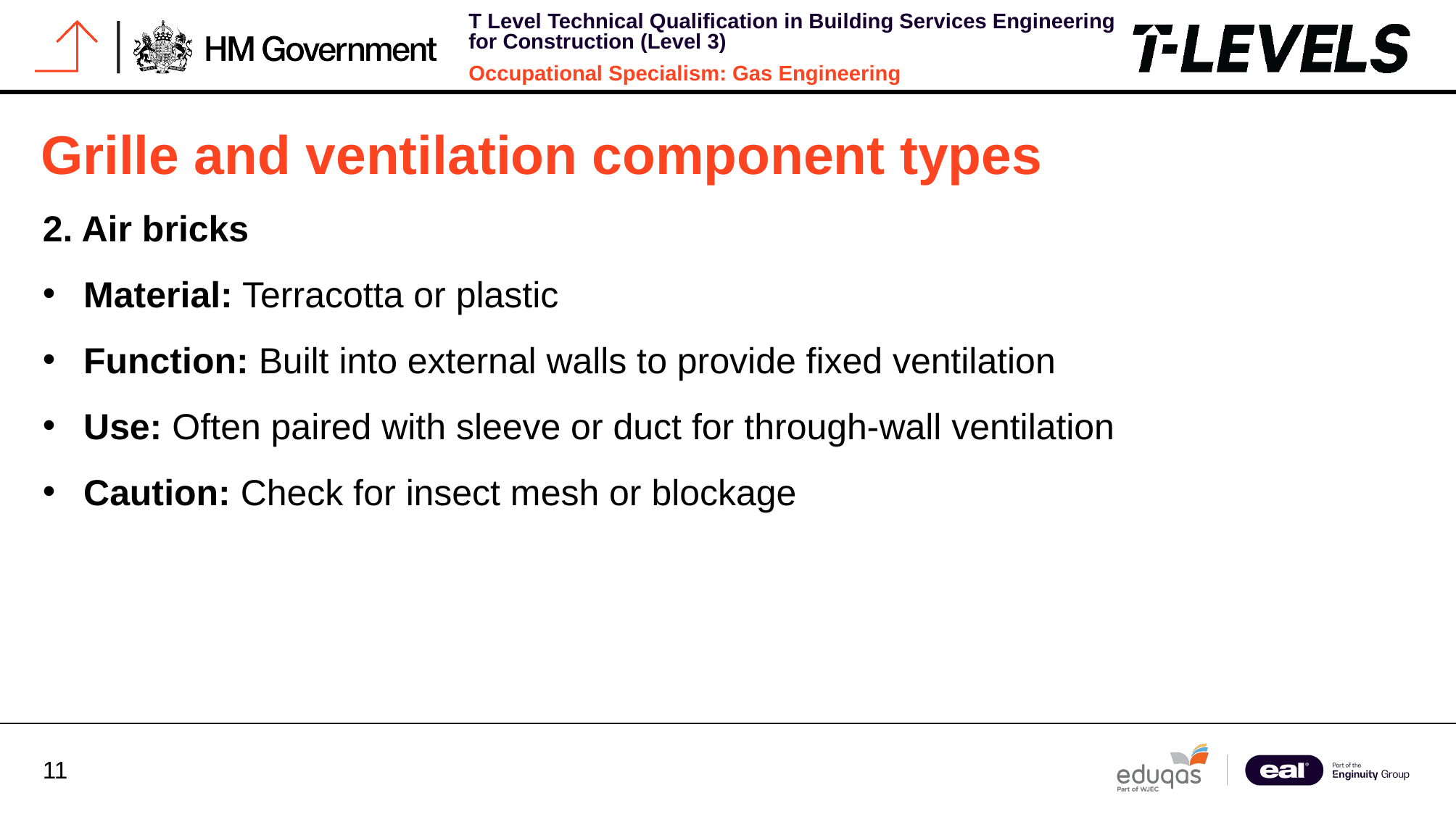

# Grille and ventilation component types
2. Air bricks
Material: Terracotta or plastic
Function: Built into external walls to provide fixed ventilation
Use: Often paired with sleeve or duct for through-wall ventilation
Caution: Check for insect mesh or blockage